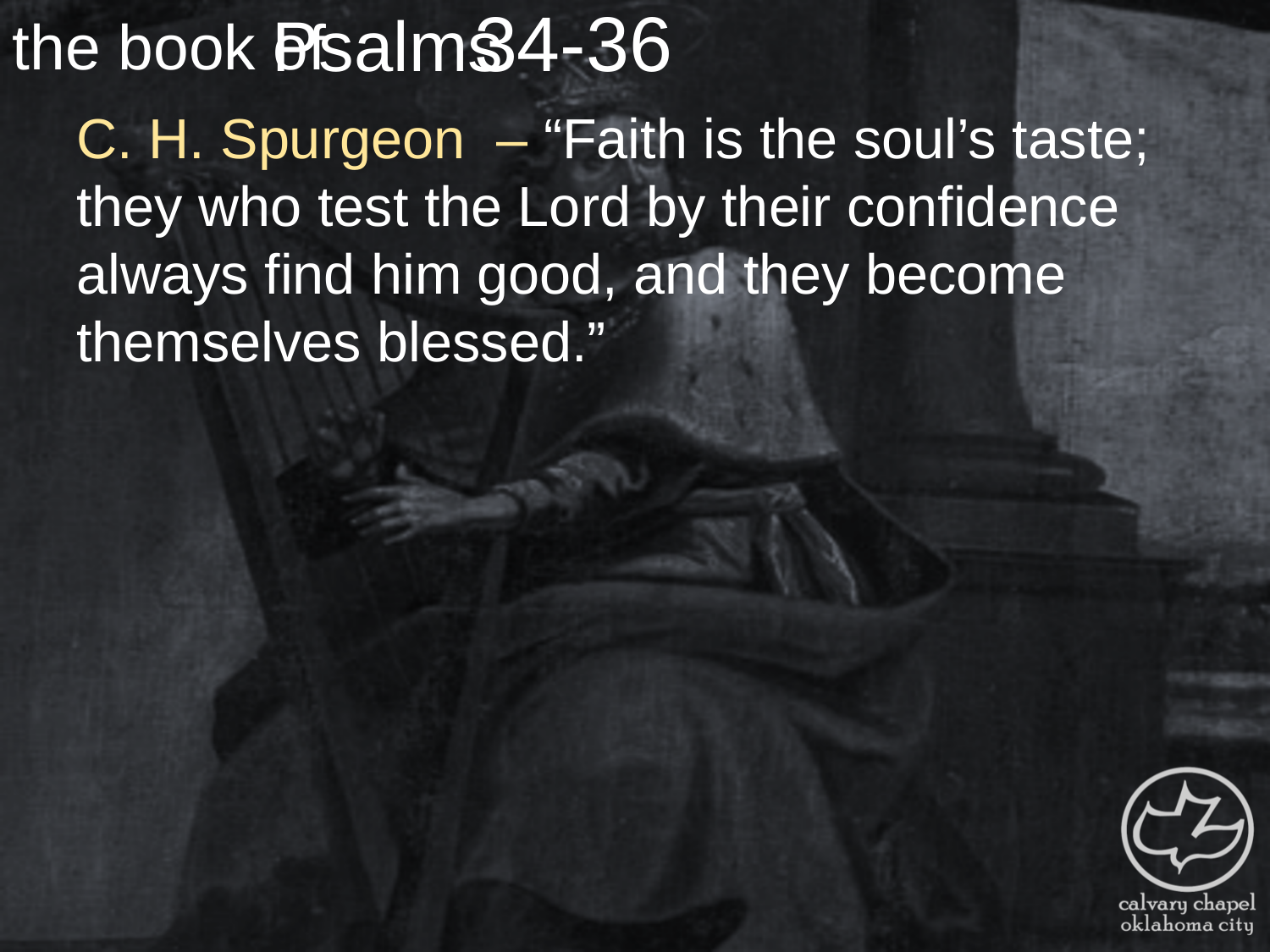

the book of
34-36
Psalms
C. H. Spurgeon  – “Faith is the soul’s taste; they who test the Lord by their confidence always find him good, and they become themselves blessed.”